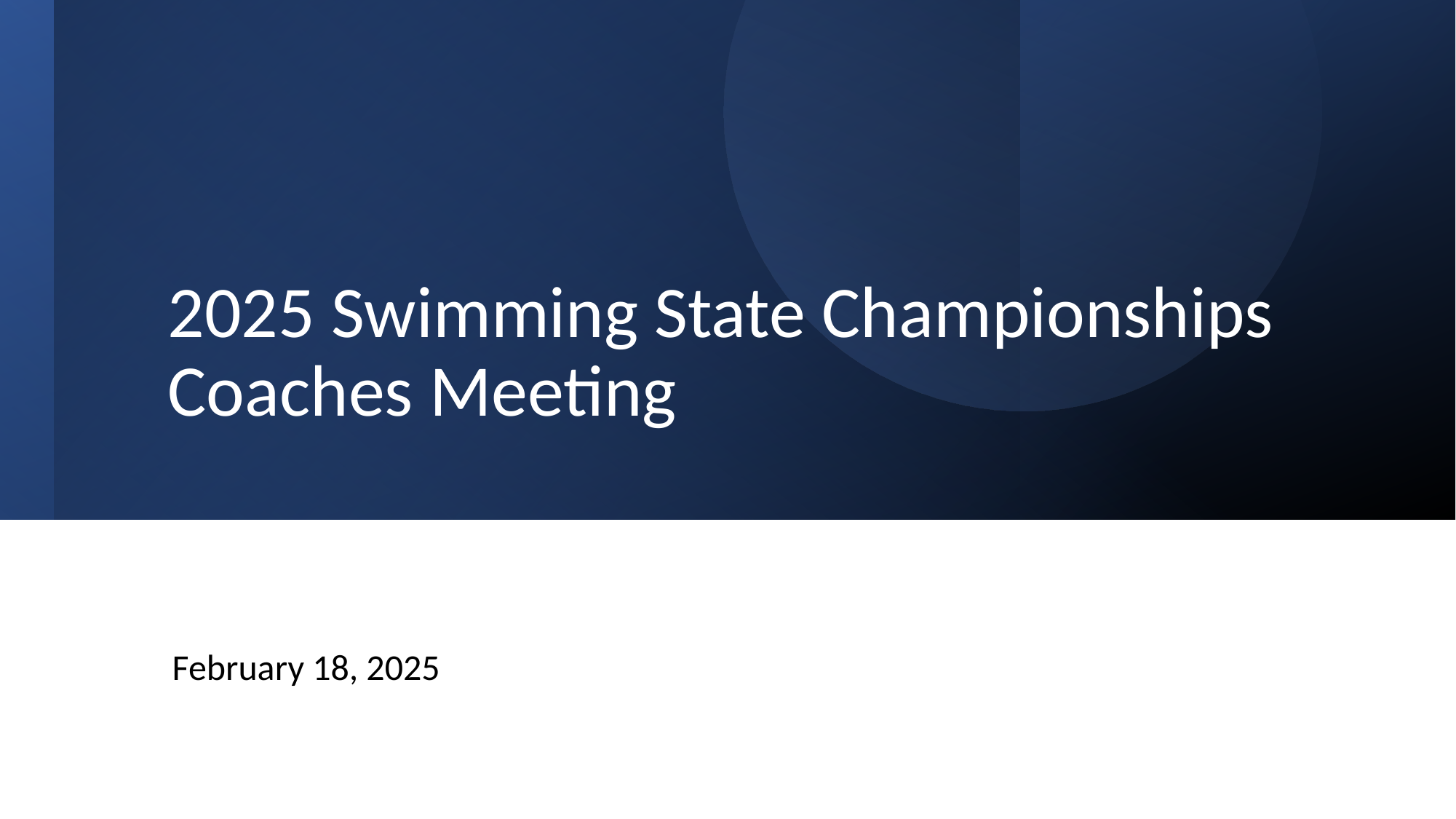

# 2025 Swimming State Championships Coaches Meeting
February 18, 2025